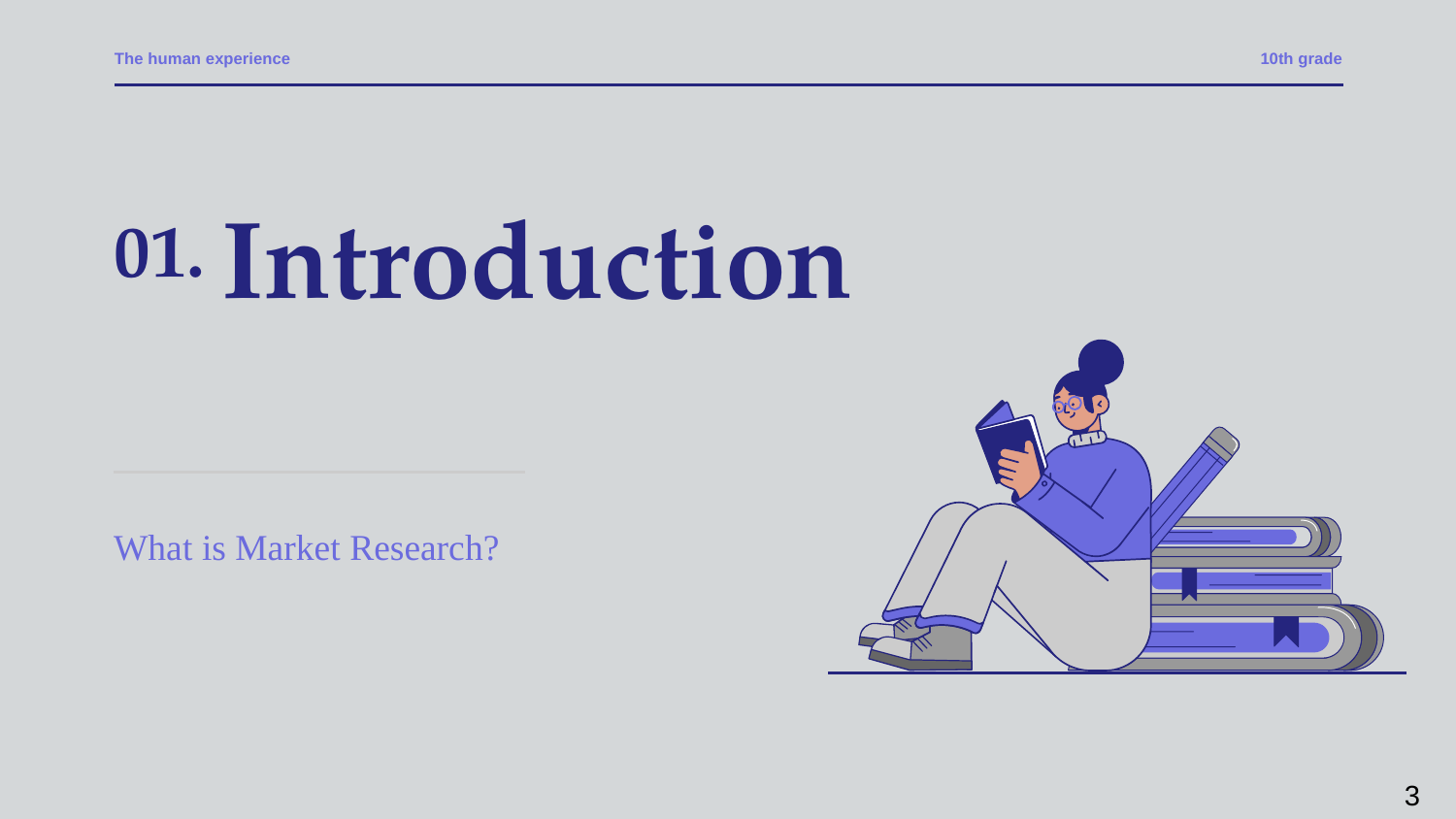

The human experience
10th grade
# Introduction
01.

What is Market Research?
3